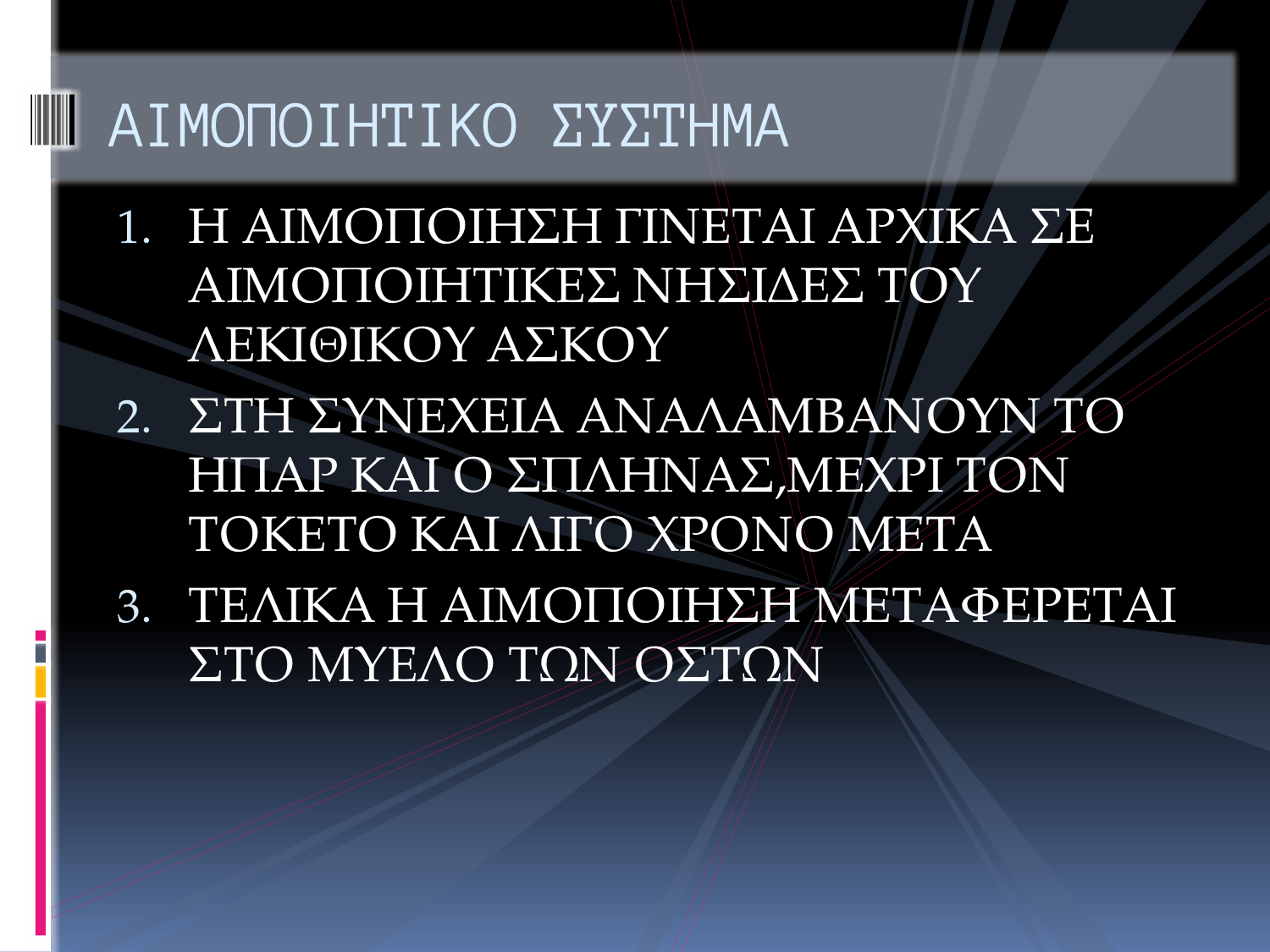

# ΑΙΜΟΠΟΙΗΤΙΚΟ ΣΥΣΤΗΜΑ
Η ΑΙΜΟΠΟΙΗΣΗ ΓΙΝΕΤΑΙ ΑΡΧΙΚΑ ΣΕ ΑΙΜΟΠΟΙΗΤΙΚΕΣ ΝΗΣΙΔΕΣ ΤΟΥ ΛΕΚΙΘΙΚΟΥ ΑΣΚΟΥ
ΣΤΗ ΣΥΝΕΧΕΙΑ ΑΝΑΛΑΜΒΑΝΟΥΝ ΤΟ ΗΠΑΡ ΚΑΙ Ο ΣΠΛΗΝΑΣ,ΜΕΧΡΙ ΤΟΝ ΤΟΚΕΤΟ ΚΑΙ ΛΙΓΟ ΧΡΟΝΟ ΜΕΤΑ
ΤΕΛΙΚΑ Η ΑΙΜΟΠΟΙΗΣΗ ΜΕΤΑΦΕΡΕΤΑΙ ΣΤΟ ΜΥΕΛΟ ΤΩΝ ΟΣΤΩΝ